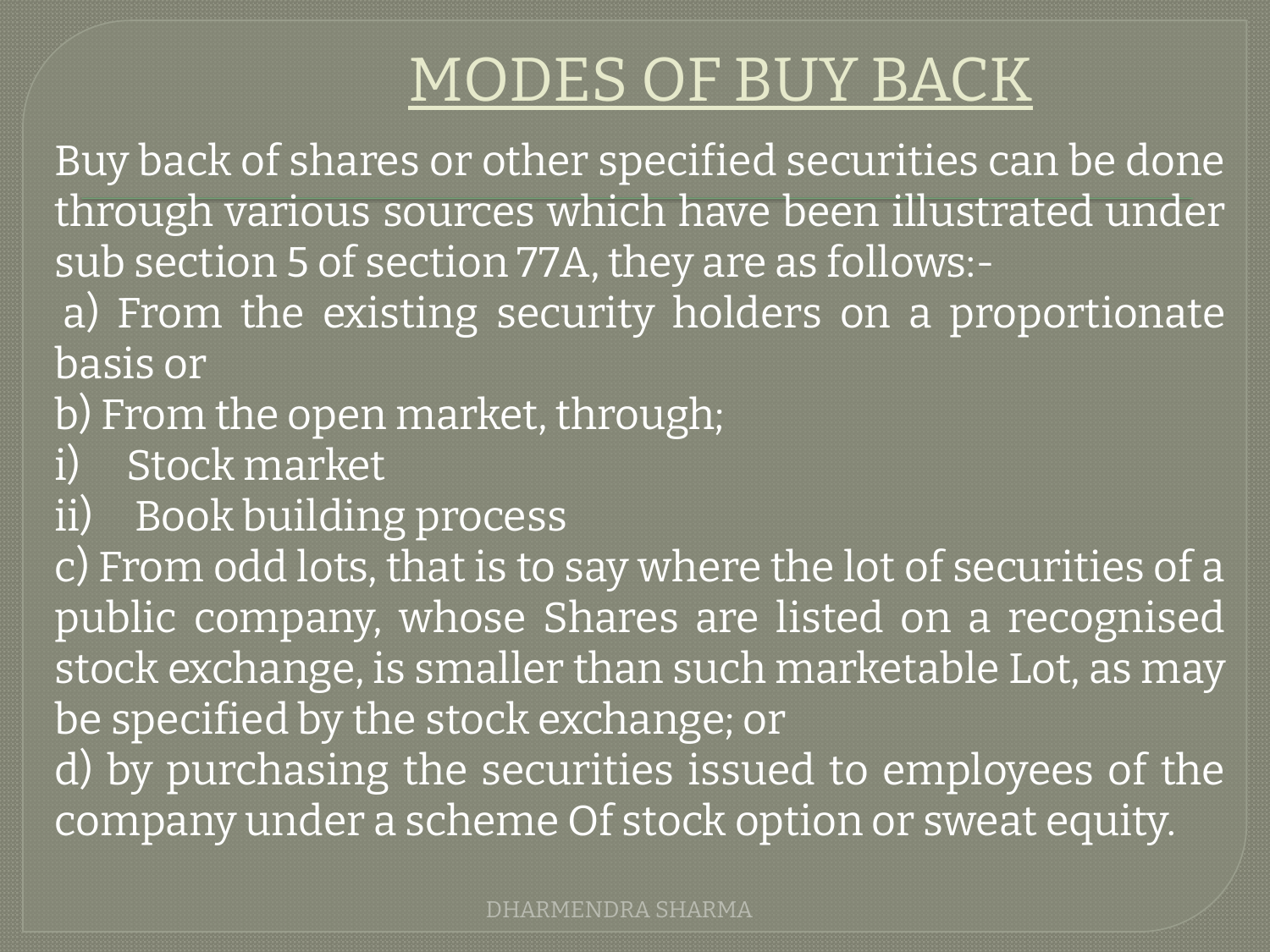

# MODES OF BUY BACK
Buy back of shares or other specified securities can be done through various sources which have been illustrated under sub section 5 of section 77A, they are as follows:-
 a) From the existing security holders on a proportionate basis or
b) From the open market, through;
Stock market
 Book building process
c) From odd lots, that is to say where the lot of securities of a public company, whose Shares are listed on a recognised stock exchange, is smaller than such marketable Lot, as may be specified by the stock exchange; or
d) by purchasing the securities issued to employees of the company under a scheme Of stock option or sweat equity.

DHARMENDRA SHARMA